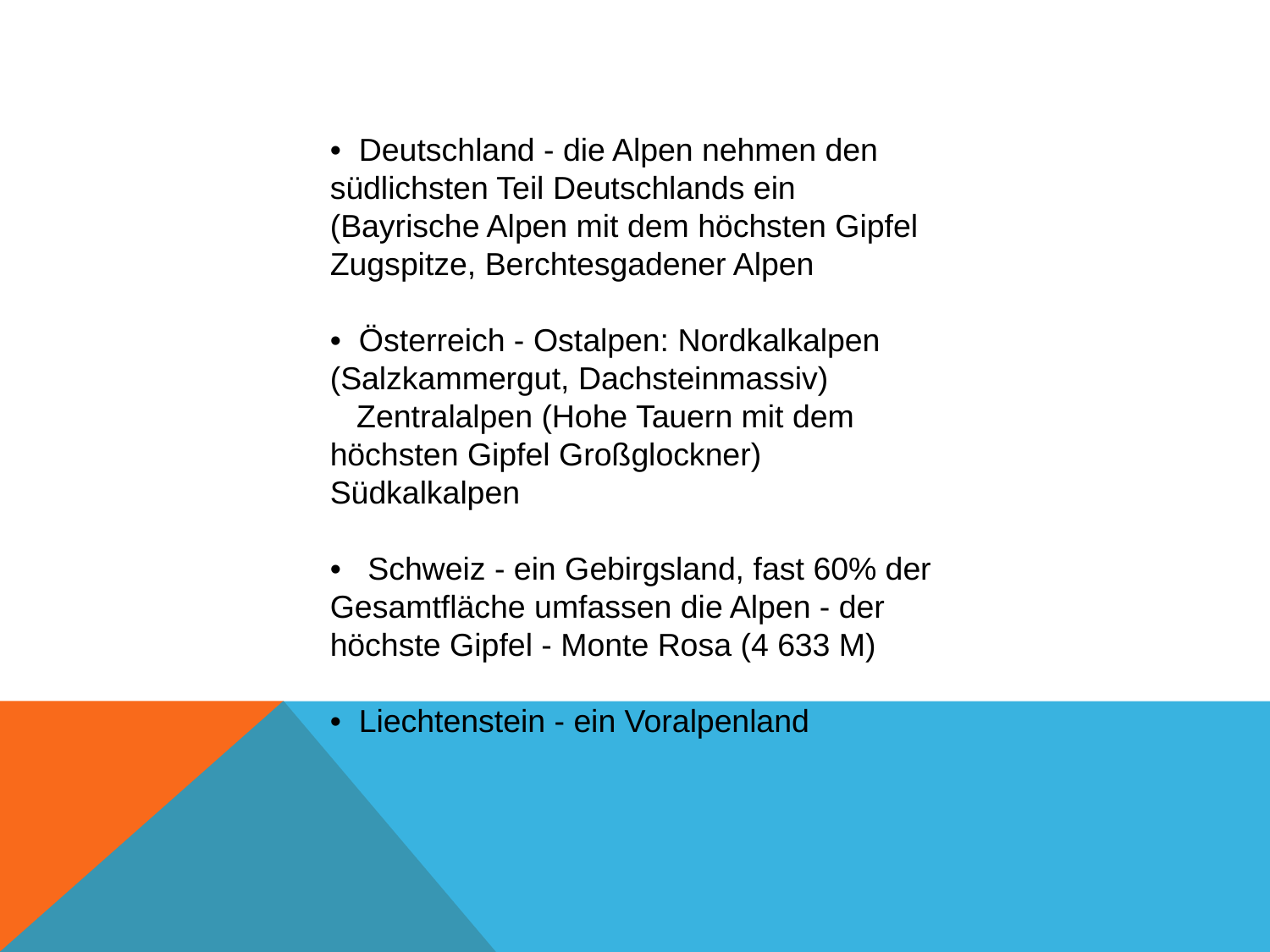

•  Deutschland - die Alpen nehmen den südlichsten Teil Deutschlands ein (Bayrische Alpen mit dem höchsten Gipfel Zugspitze, Berchtesgadener Alpen

•  Österreich - Ostalpen: Nordkalkalpen (Salzkammergut, Dachsteinmassiv)
   Zentralalpen (Hohe Tauern mit dem höchsten Gipfel Großglockner)   Südkalkalpen

•   Schweiz - ein Gebirgsland, fast 60% der Gesamtfläche umfassen die Alpen - der höchste Gipfel - Monte Rosa (4 633 M)

•  Liechtenstein - ein Voralpenland